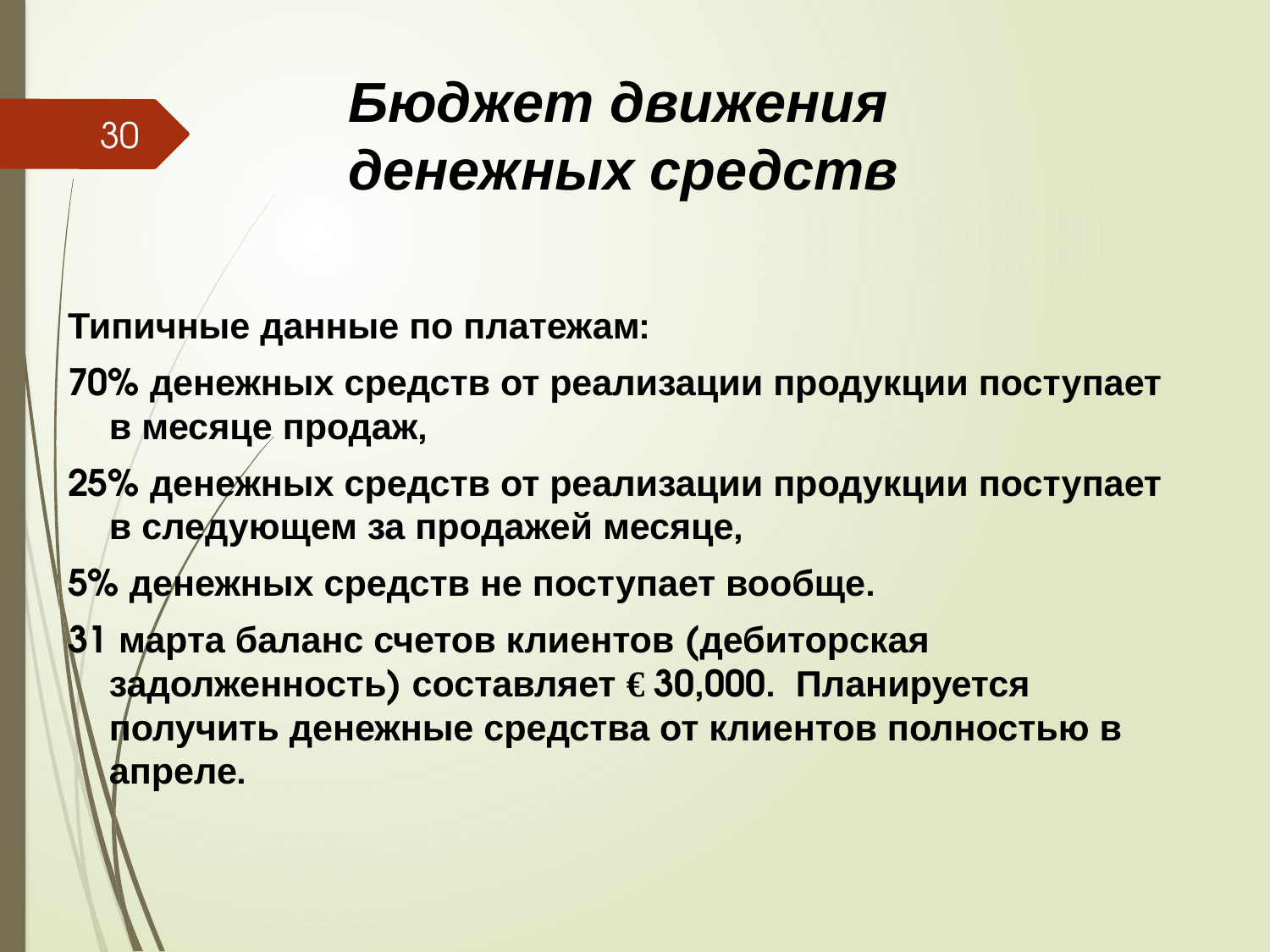

Бюджет движения
денежных средств
30
Типичные данные по платежам:
70% денежных средств от реализации продукции поступает в месяце продаж,
25% денежных средств от реализации продукции поступает в следующем за продажей месяце,
5% денежных средств не поступает вообще.
31 марта баланс счетов клиентов (дебиторская задолженность) составляет € 30,000.  Планируется получить денежные средства от клиентов полностью в апреле.